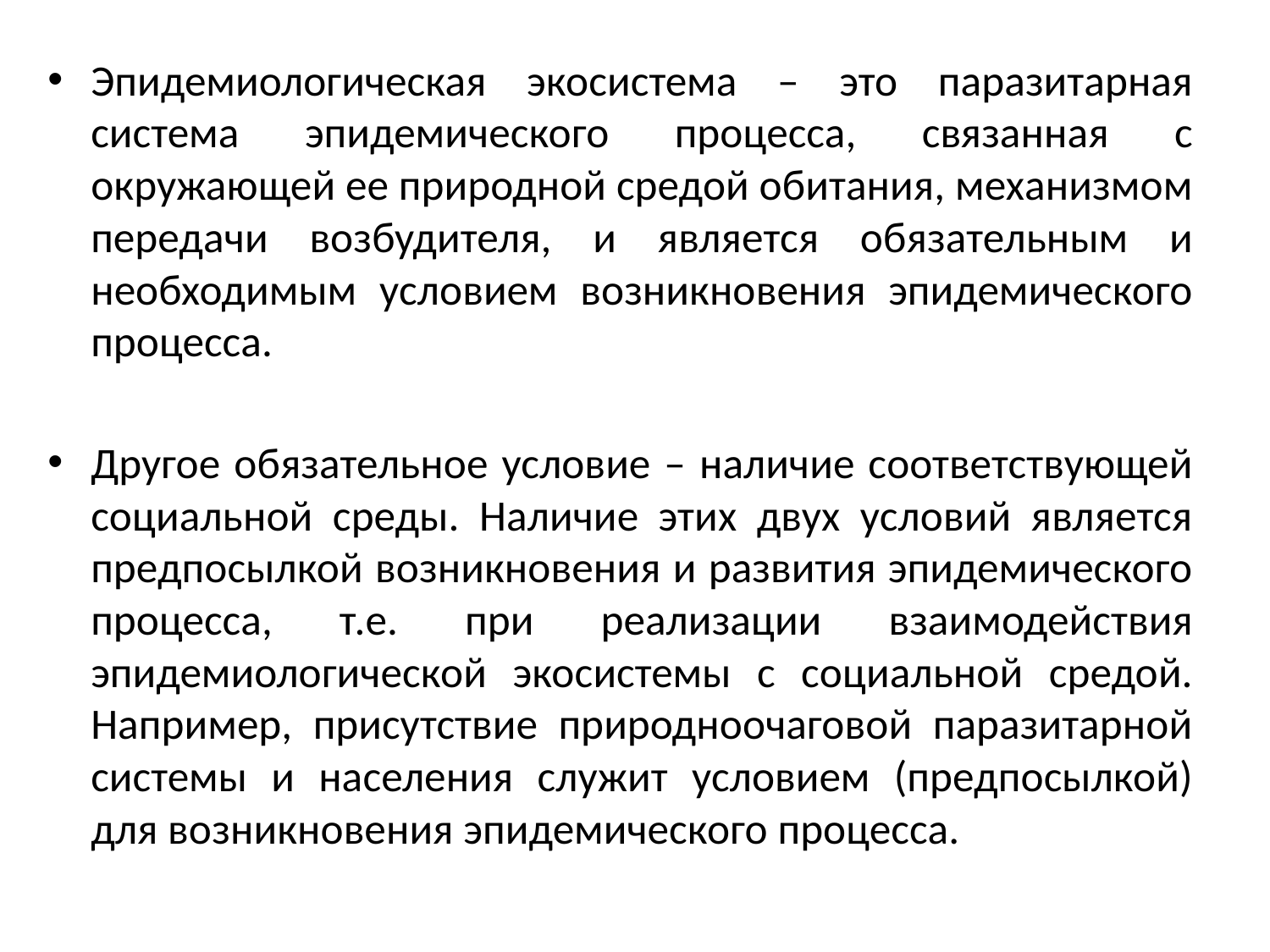

Эпидемиологическая экосистема – это паразитарная система эпидемического процесса, связанная с окружающей ее природной средой обитания, механизмом передачи возбудителя, и является обязательным и необходимым условием возникновения эпидемического процесса.

Другое обязательное условие – наличие соответствующей социальной среды. Наличие этих двух условий является предпосылкой возникновения и развития эпидемического процесса, т.е. при реализации взаимодействия эпидемиологической экосистемы с социальной средой. Например, присутствие природноочаговой паразитарной системы и населения служит условием (предпосылкой) для возникновения эпидемического процесса.